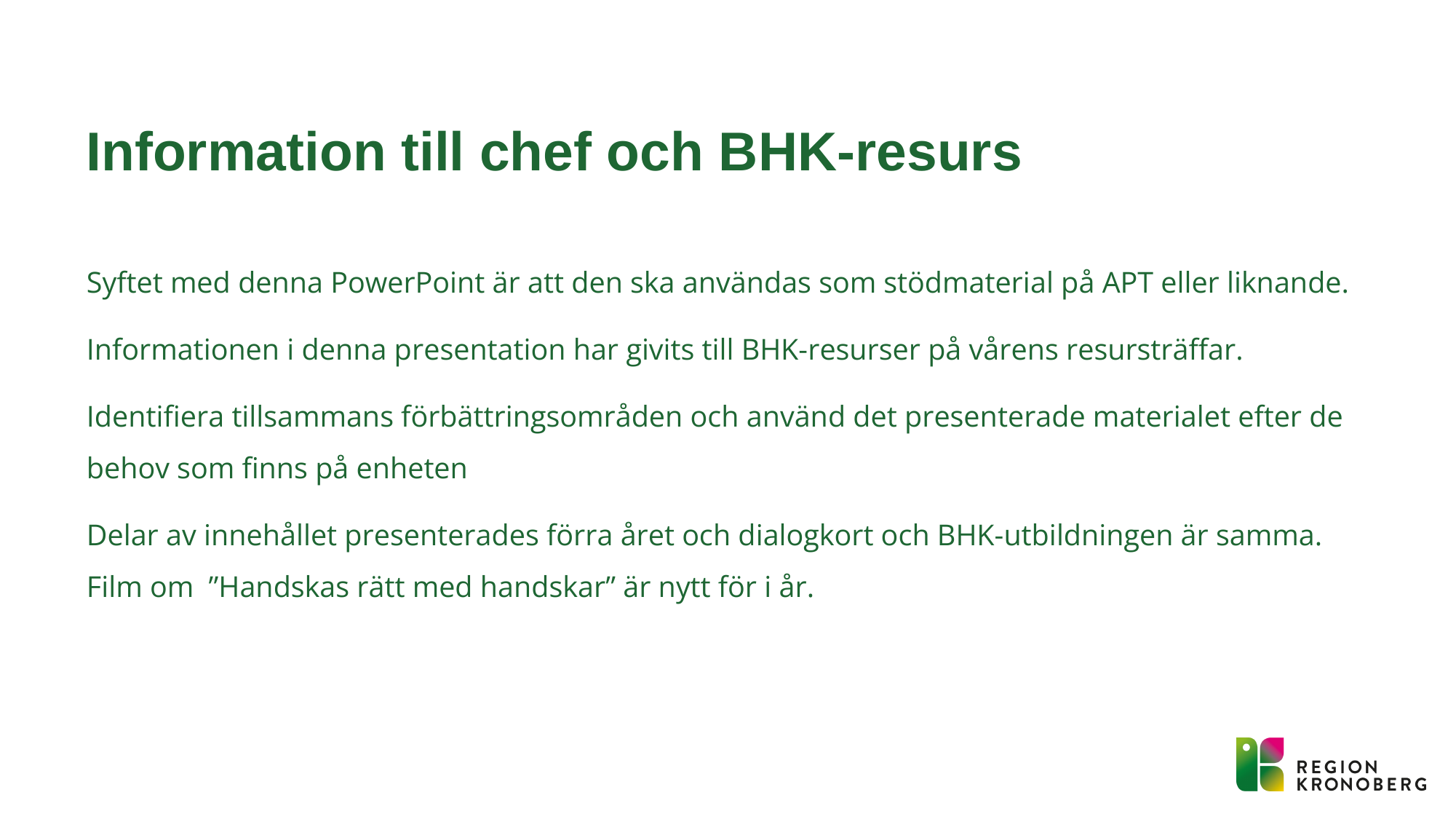

# Information till chef och BHK-resurs
Syftet med denna PowerPoint är att den ska användas som stödmaterial på APT eller liknande.
Informationen i denna presentation har givits till BHK-resurser på vårens resursträffar.
Identifiera tillsammans förbättringsområden och använd det presenterade materialet efter de behov som finns på enheten
Delar av innehållet presenterades förra året och dialogkort och BHK-utbildningen är samma. Film om  ”Handskas rätt med handskar” är nytt för i år.